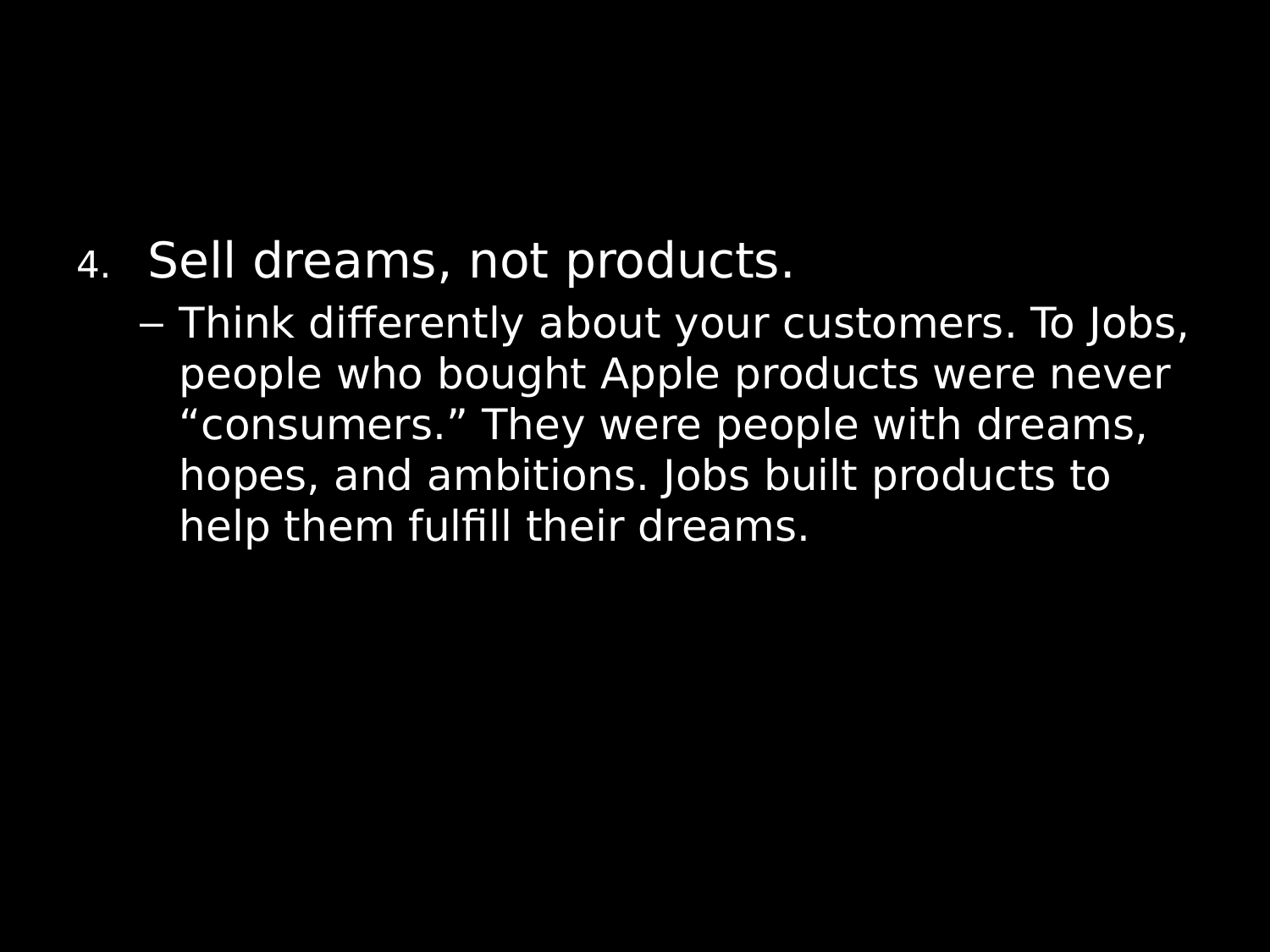

#
Sell dreams, not products.
Think differently about your customers. To Jobs, people who bought Apple products were never “consumers.” They were people with dreams, hopes, and ambitions. Jobs built products to help them fulfill their dreams.